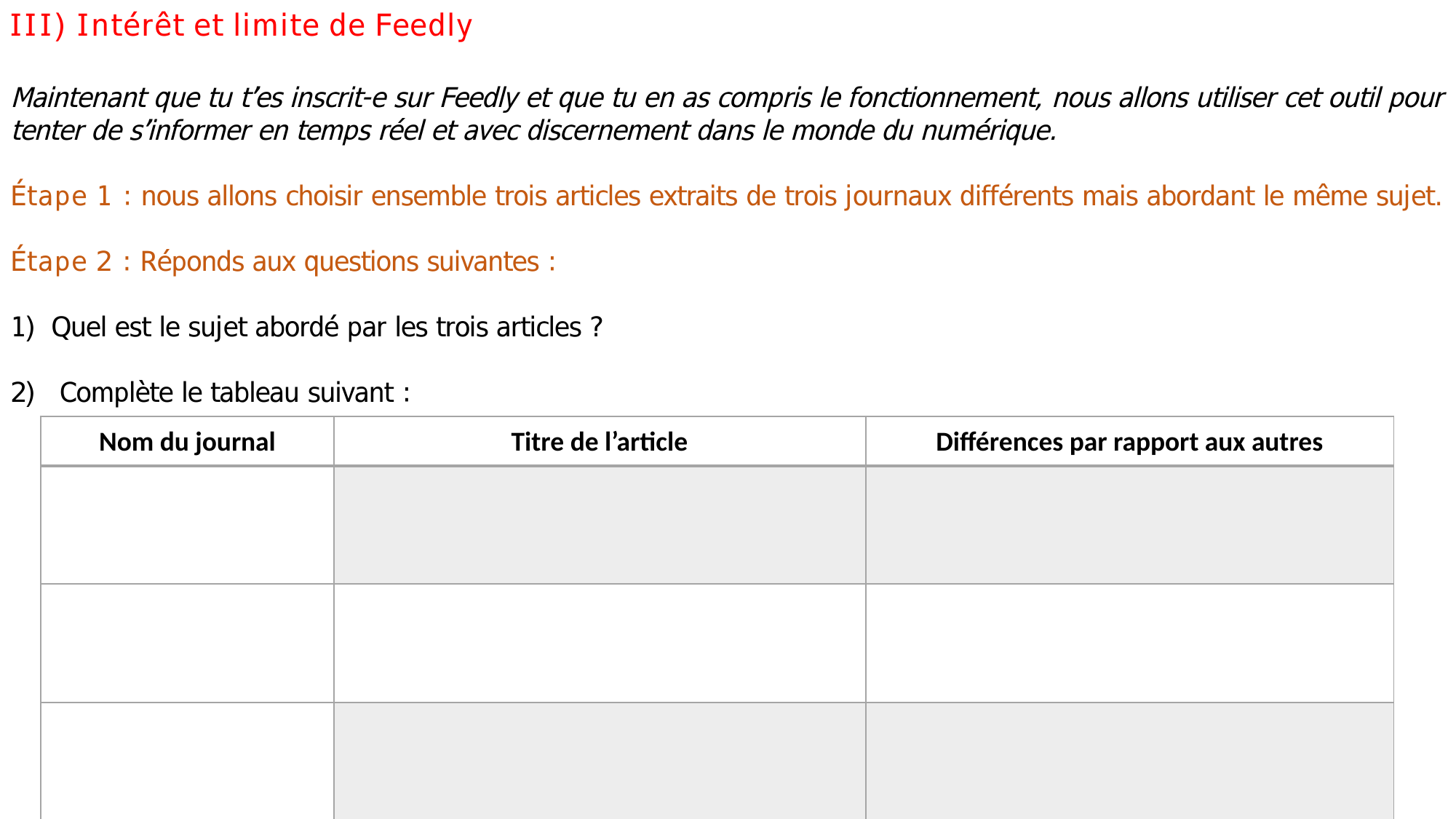

III) Intérêt et limite de Feedly
Maintenant que tu t’es inscrit-e sur Feedly et que tu en as compris le fonctionnement, nous allons utiliser cet outil pour tenter de s’informer en temps réel et avec discernement dans le monde du numérique.

Étape 1 : nous allons choisir ensemble trois articles extraits de trois journaux différents mais abordant le même sujet.

Étape 2 : Réponds aux questions suivantes :

Quel est le sujet abordé par les trois articles ?

 Complète le tableau suivant :
| Nom du journal | Titre de l’article | Différences par rapport aux autres |
| --- | --- | --- |
|  |  |  |
|  |  |  |
|  |  |  |